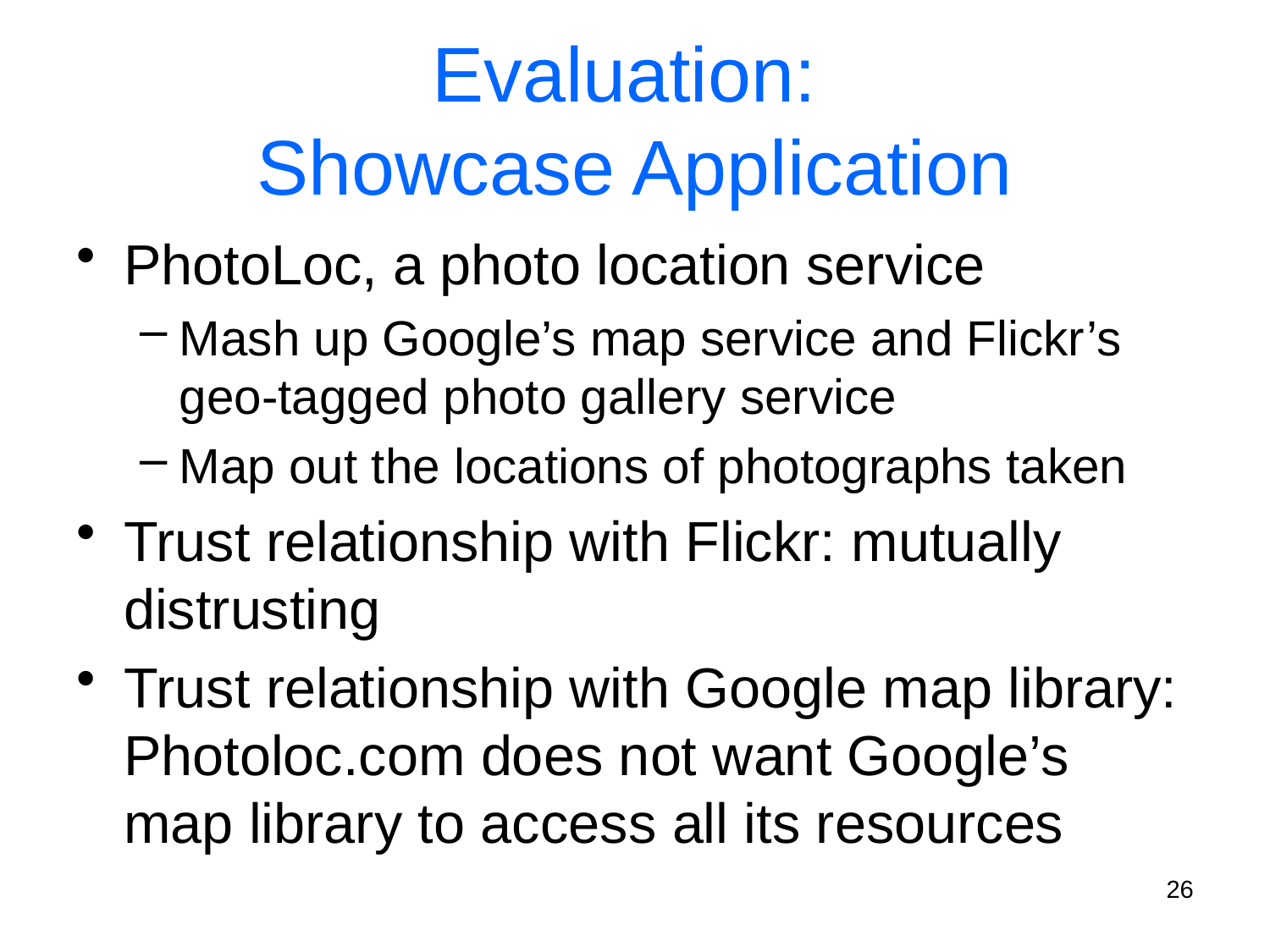

# Evaluation: Showcase Application
PhotoLoc, a photo location service
Mash up Google’s map service and Flickr’s geo-tagged photo gallery service
Map out the locations of photographs taken
Trust relationship with Flickr: mutually distrusting
Trust relationship with Google map library: Photoloc.com does not want Google’s map library to access all its resources
26